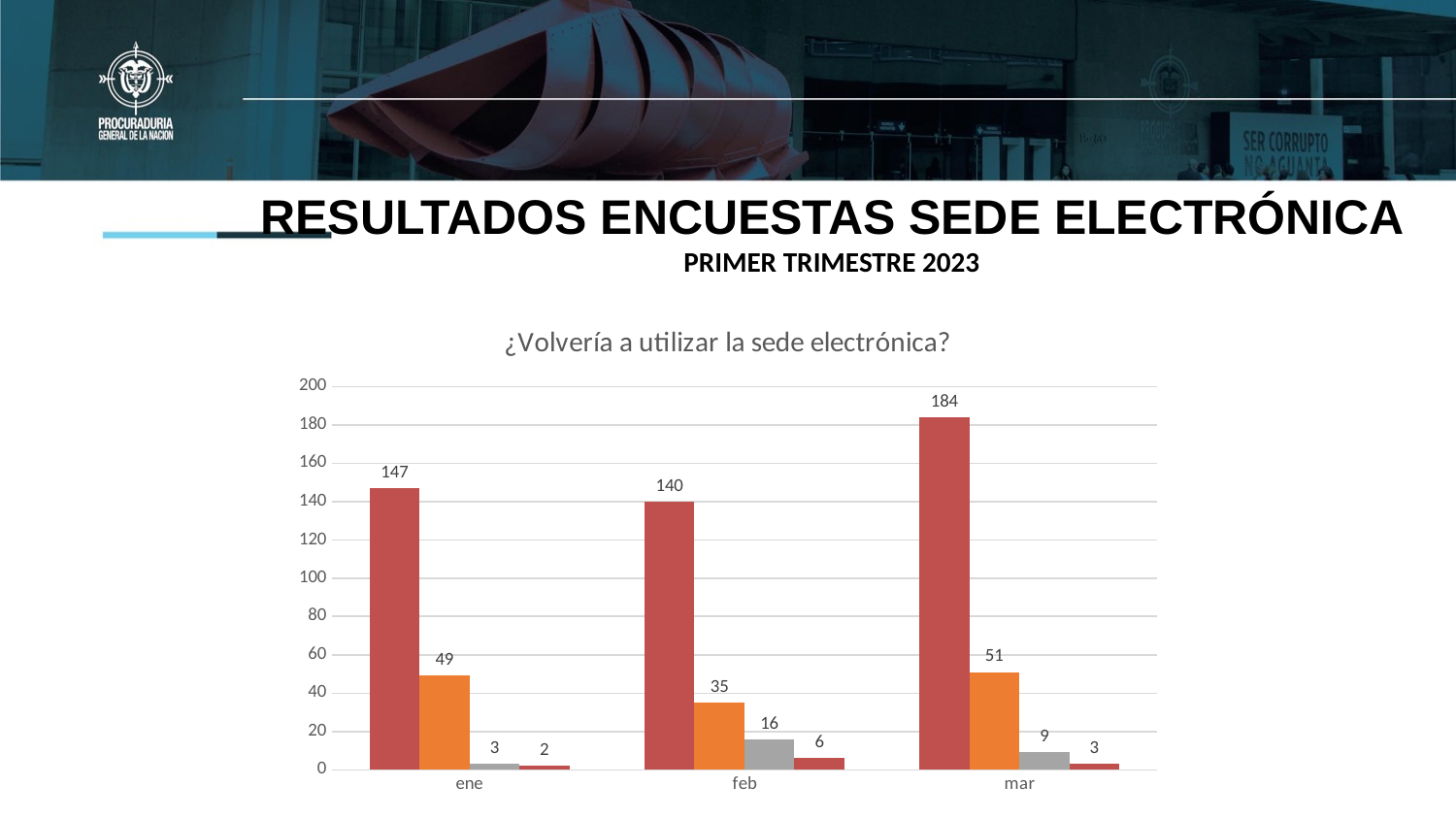

RESULTADOS ENCUESTAS SEDE ELECTRÓNICA
PRIMER TRIMESTRE 2023

### Chart: ¿Volvería a utilizar la sede electrónica?

| Category |  Totalmente probable |  Probablemente |  Quizá la utilizaría |  Definitivamente no la volvería a utilizar |
|---|---|---|---|---|
| ene | 147.0 | 49.0 | 3.0 | 2.0 |
| feb | 140.0 | 35.0 | 16.0 | 6.0 |
| mar | 184.0 | 51.0 | 9.0 | 3.0 |